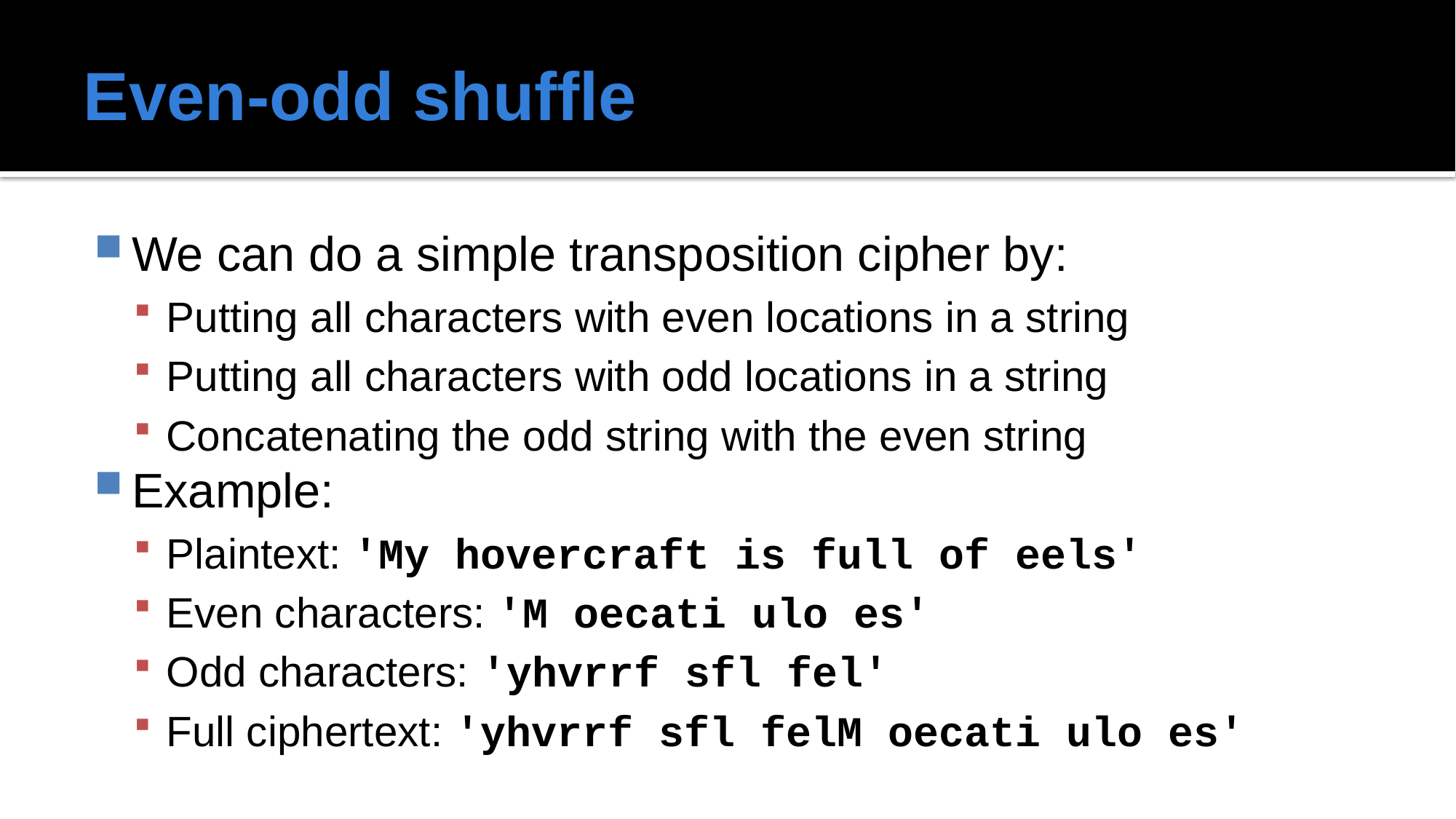

# Even-odd shuffle
We can do a simple transposition cipher by:
Putting all characters with even locations in a string
Putting all characters with odd locations in a string
Concatenating the odd string with the even string
Example:
Plaintext: 'My hovercraft is full of eels'
Even characters: 'M oecati ulo es'
Odd characters: 'yhvrrf sfl fel'
Full ciphertext: 'yhvrrf sfl felM oecati ulo es'